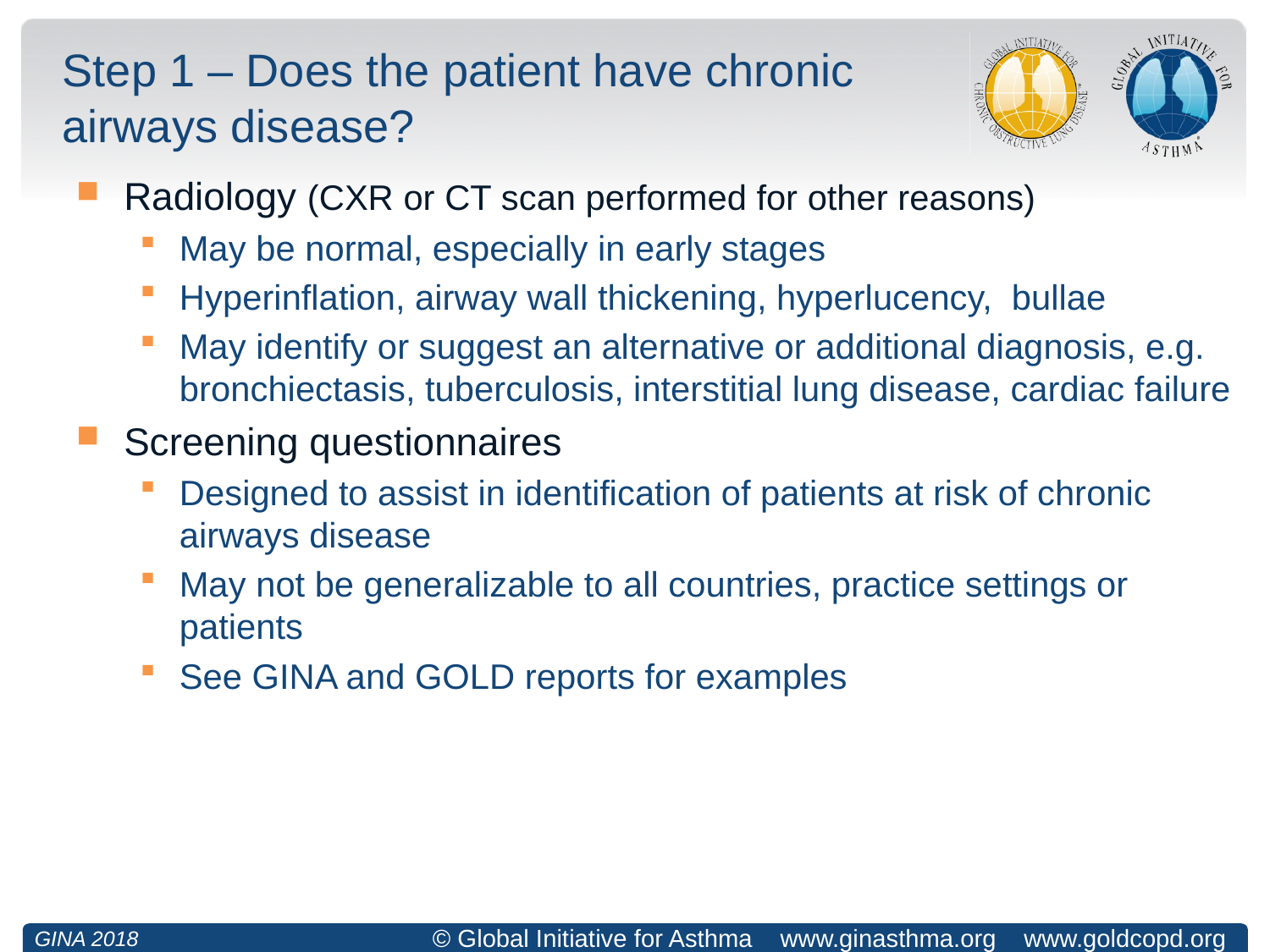

# Step 1 – Does the patient have chronic airways disease?
Radiology (CXR or CT scan performed for other reasons)
May be normal, especially in early stages
Hyperinflation, airway wall thickening, hyperlucency,  bullae
May identify or suggest an alternative or additional diagnosis, e.g. bronchiectasis, tuberculosis, interstitial lung disease, cardiac failure
Screening questionnaires
Designed to assist in identification of patients at risk of chronic airways disease
May not be generalizable to all countries, practice settings or patients
See GINA and GOLD reports for examples

GINA 2018